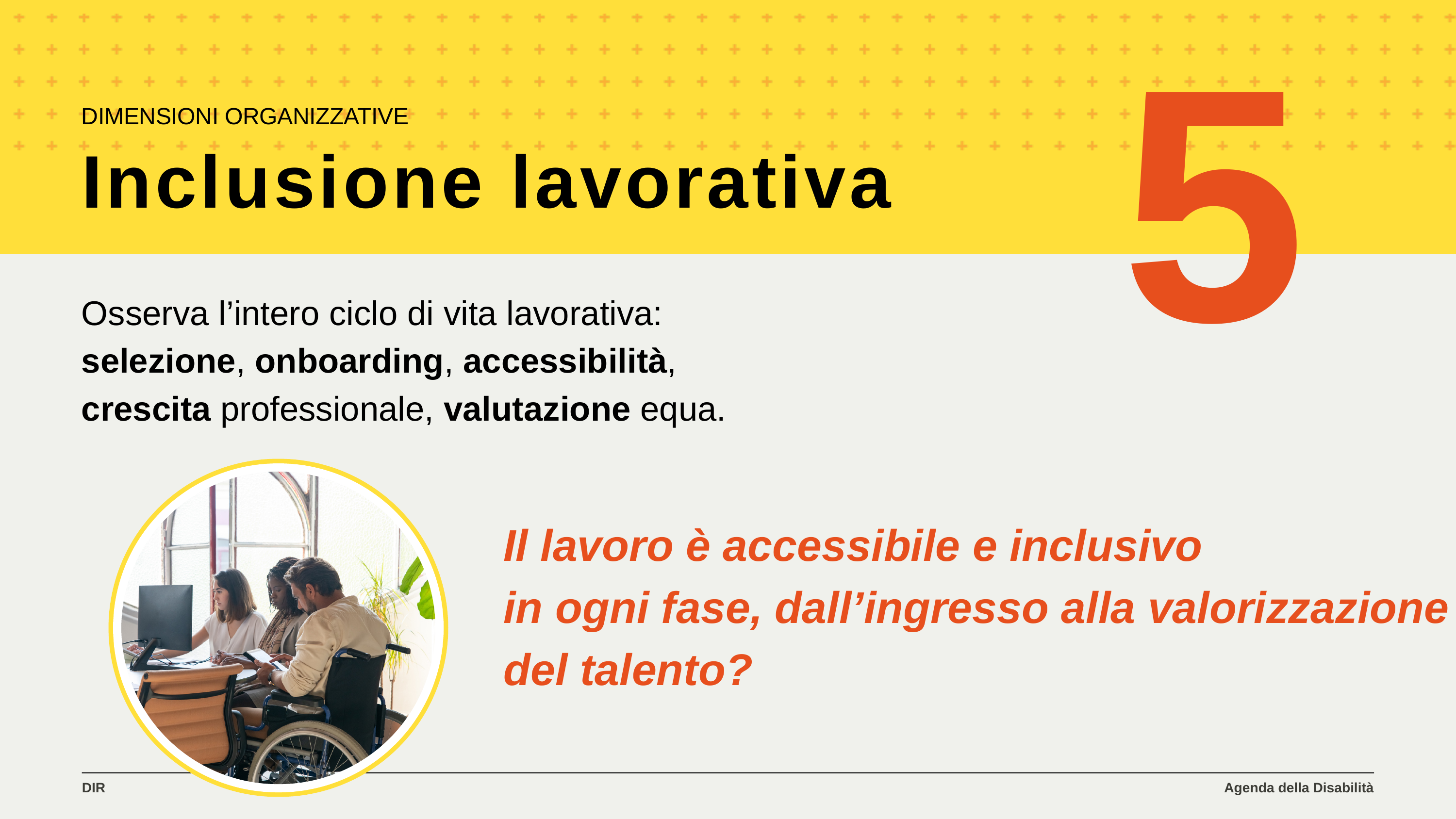

5

DIMENSIONI ORGANIZZATIVE
Inclusione lavorativa
Osserva l’intero ciclo di vita lavorativa: selezione, onboarding, accessibilità, crescita professionale, valutazione equa.

Il lavoro è accessibile e inclusivo
in ogni fase, dall’ingresso alla valorizzazione del talento?

DIR
Agenda della Disabilità